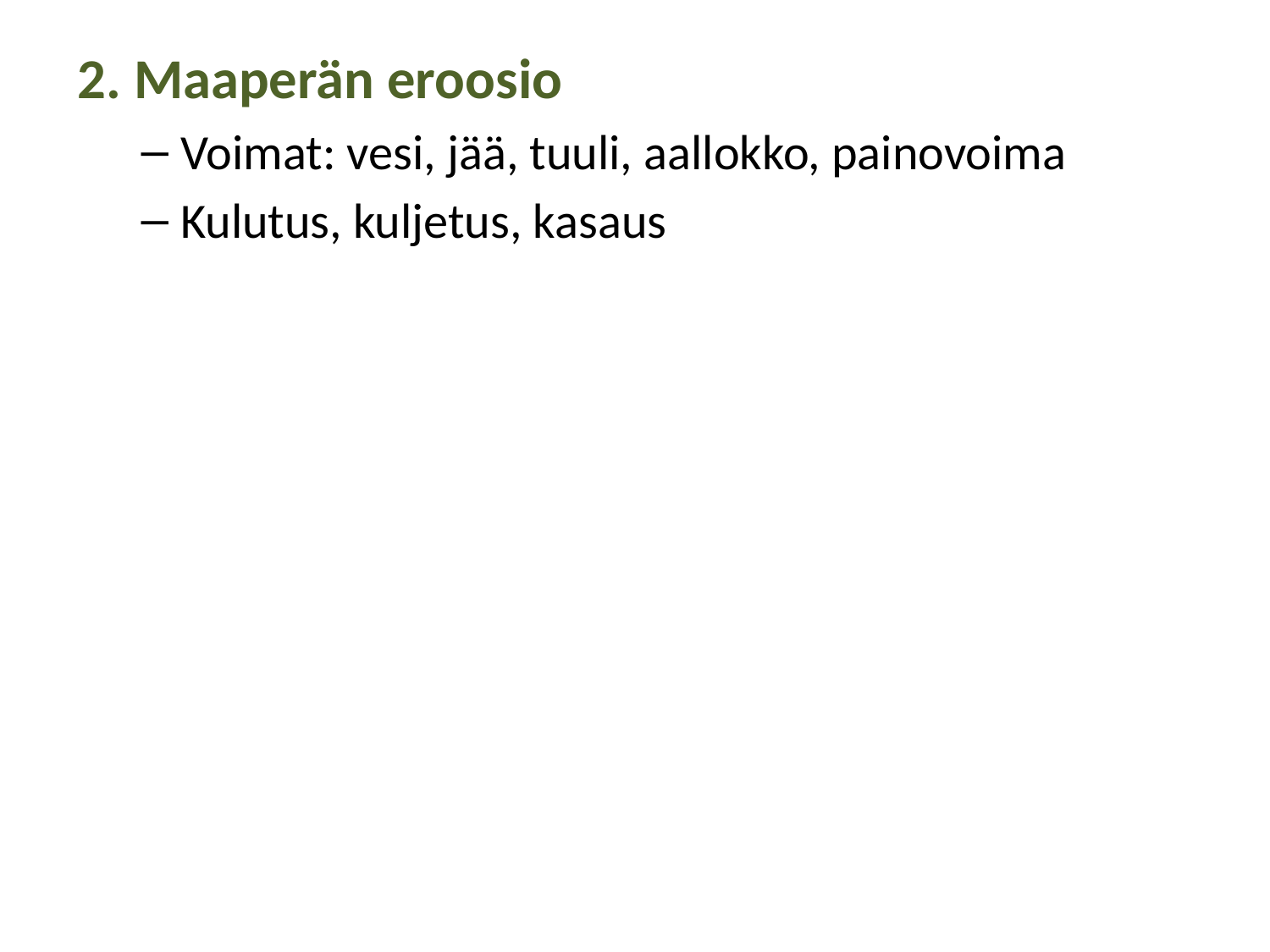

2. Maaperän eroosio
Voimat: vesi, jää, tuuli, aallokko, painovoima
Kulutus, kuljetus, kasaus